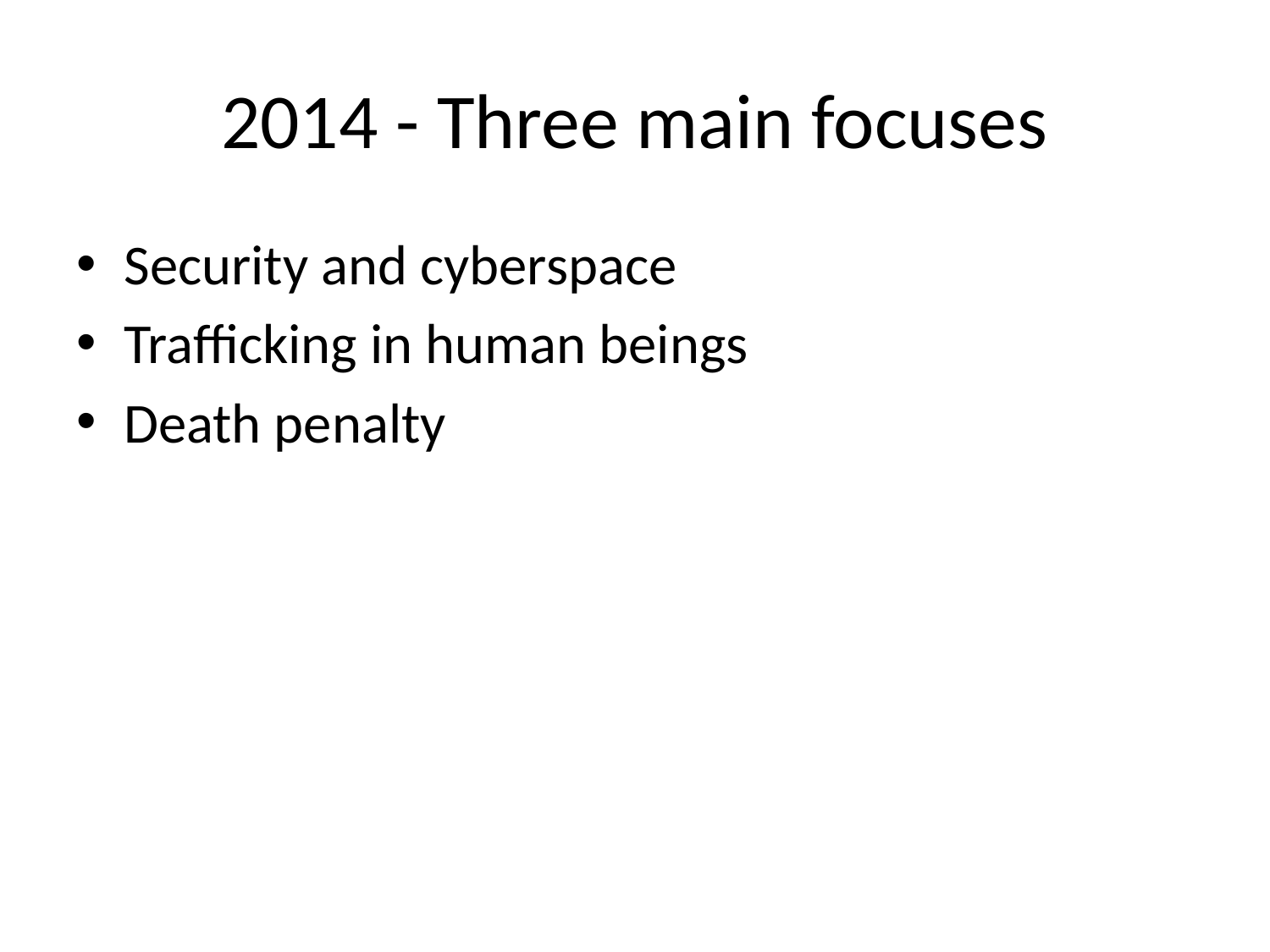

# 2014 - Three main focuses
Security and cyberspace
Trafficking in human beings
Death penalty